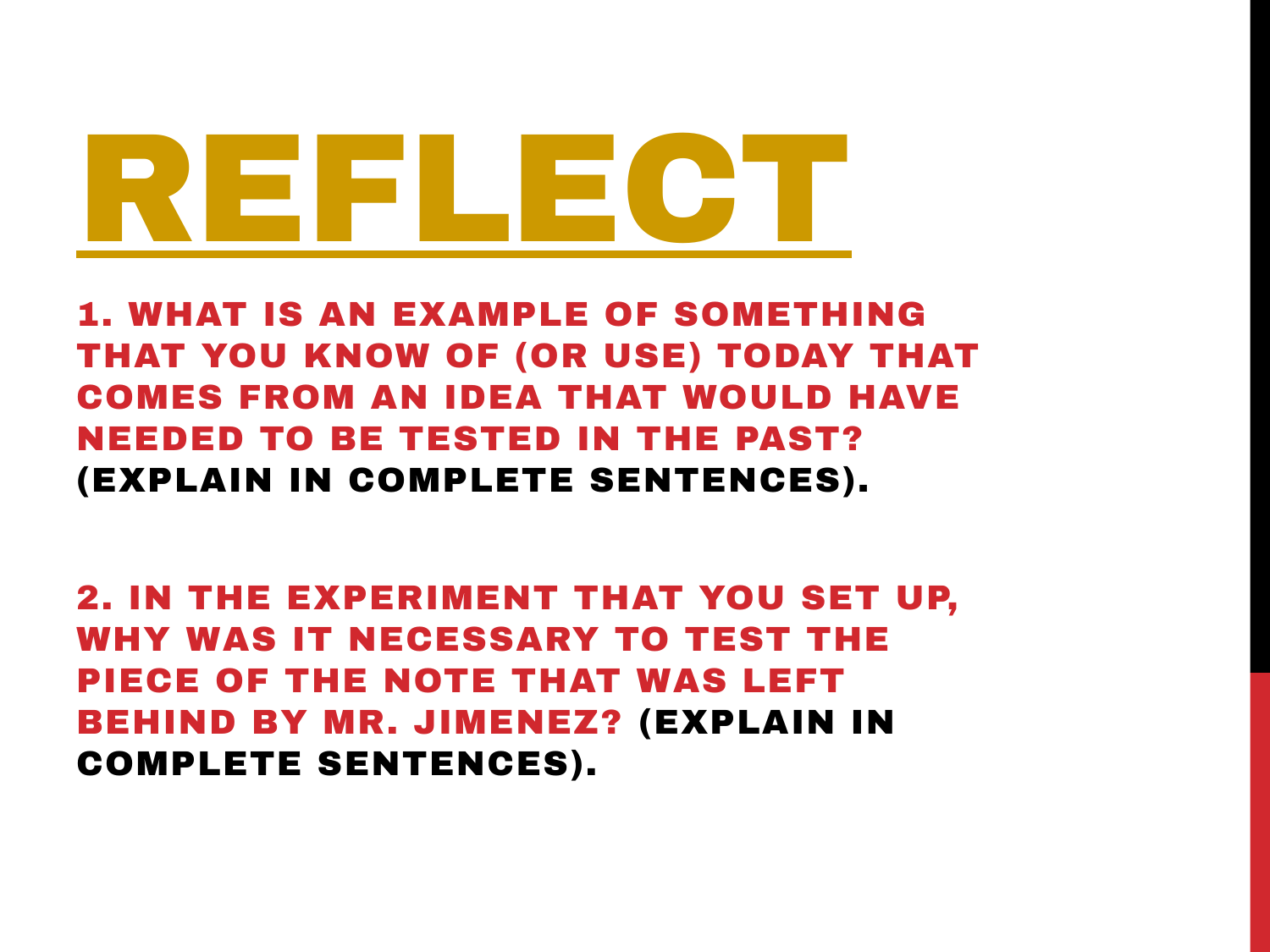

# Reflect
1. What is an example of something that you know of (or use) today that comes from an idea that would have needed to be tested in the past? (Explain in complete sentences).

2. In the experiment that you set up, why was it necessary to test the piece of the note that was left behind by Mr. Jimenez? (Explain in complete sentences).